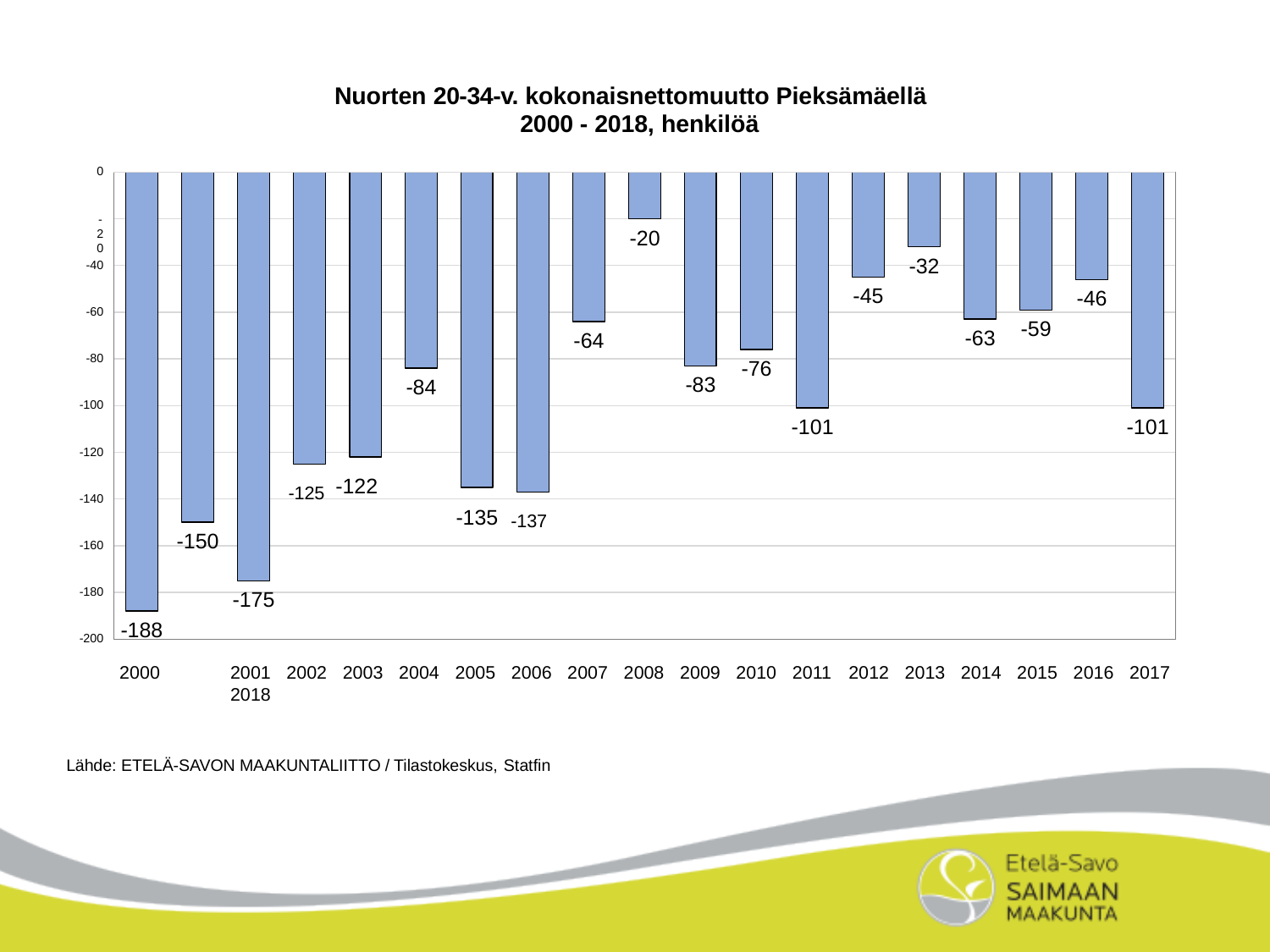

Nuorten 20-34-v. kokonaisnettomuutto Pieksämäellä  2000 - 2018, henkilöä
0

-20

-20
-32
-40

-45
-46
-60

-59
-63
-64
-80
-76

-83
-84
-100

-101
-101
-120

-125  -122
-140
-135  -137

-150
-160

-180
-175

-188
-200

2000	2001	2002	2003	2004	2005	2006	2007	2008	2009	2010	2011	2012	2013	2014	2015	2016	2017	2018

Lähde: ETELÄ-SAVON MAAKUNTALIITTO / Tilastokeskus, Statfin